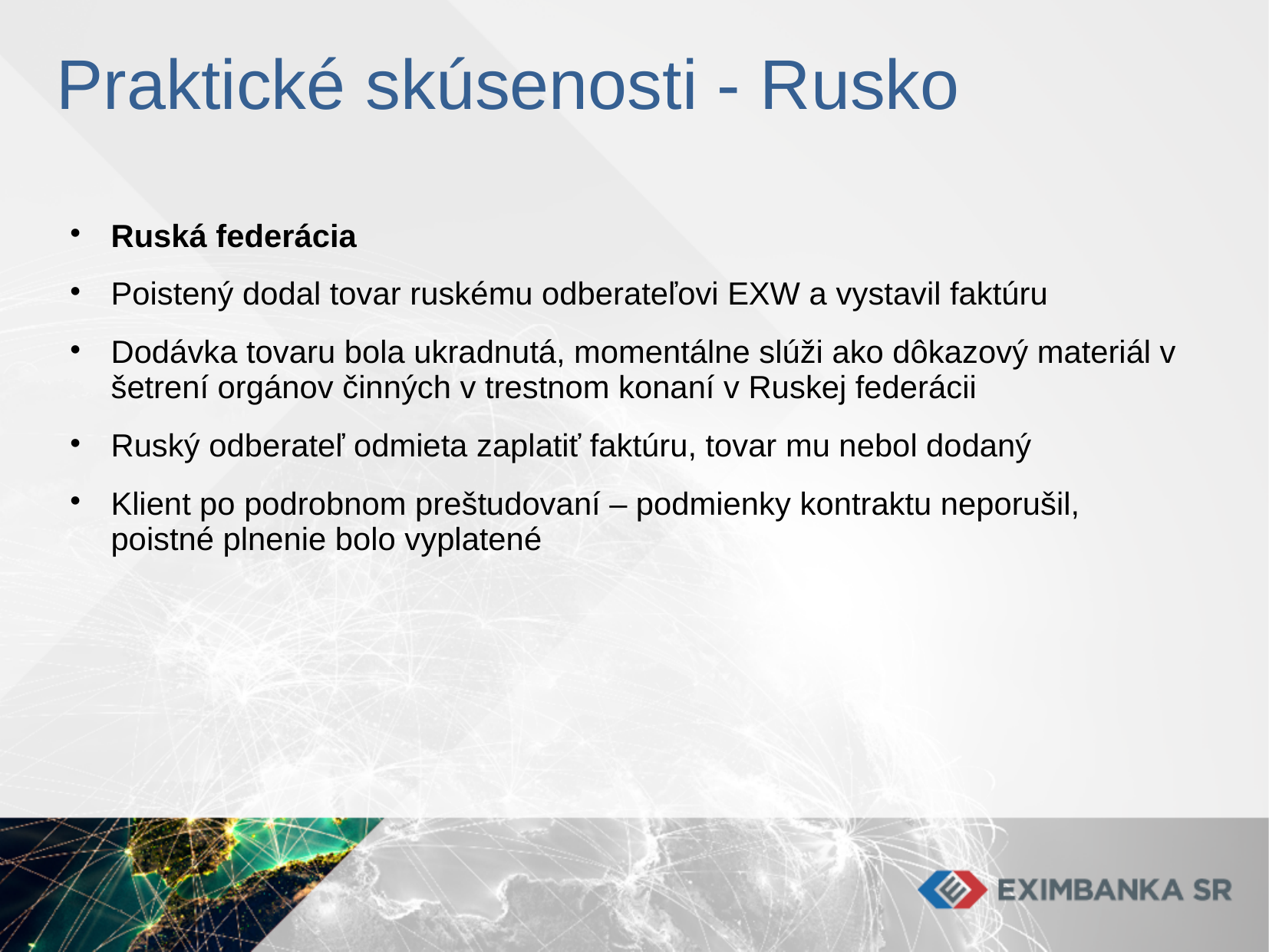

# Praktické skúsenosti - Rusko
Ruská federácia
Poistený dodal tovar ruskému odberateľovi EXW a vystavil faktúru
Dodávka tovaru bola ukradnutá, momentálne slúži ako dôkazový materiál v šetrení orgánov činných v trestnom konaní v Ruskej federácii
Ruský odberateľ odmieta zaplatiť faktúru, tovar mu nebol dodaný
Klient po podrobnom preštudovaní – podmienky kontraktu neporušil, poistné plnenie bolo vyplatené